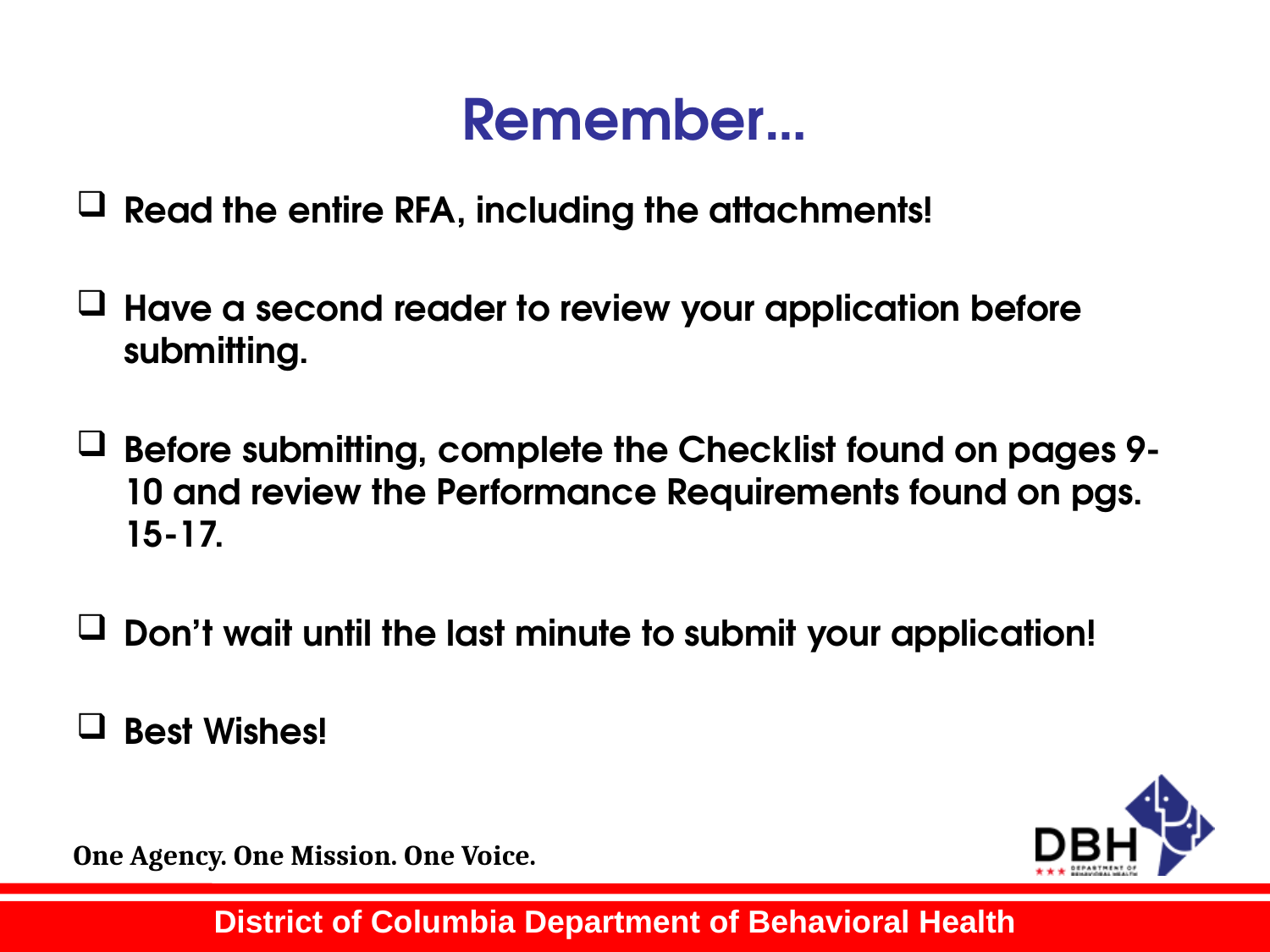

# Remember…
Read the entire RFA, including the attachments!

Have a second reader to review your application before submitting.

Before submitting, complete the Checklist found on pages 9-10 and review the Performance Requirements found on pgs. 15-17.

Don’t wait until the last minute to submit your application!

Best Wishes!